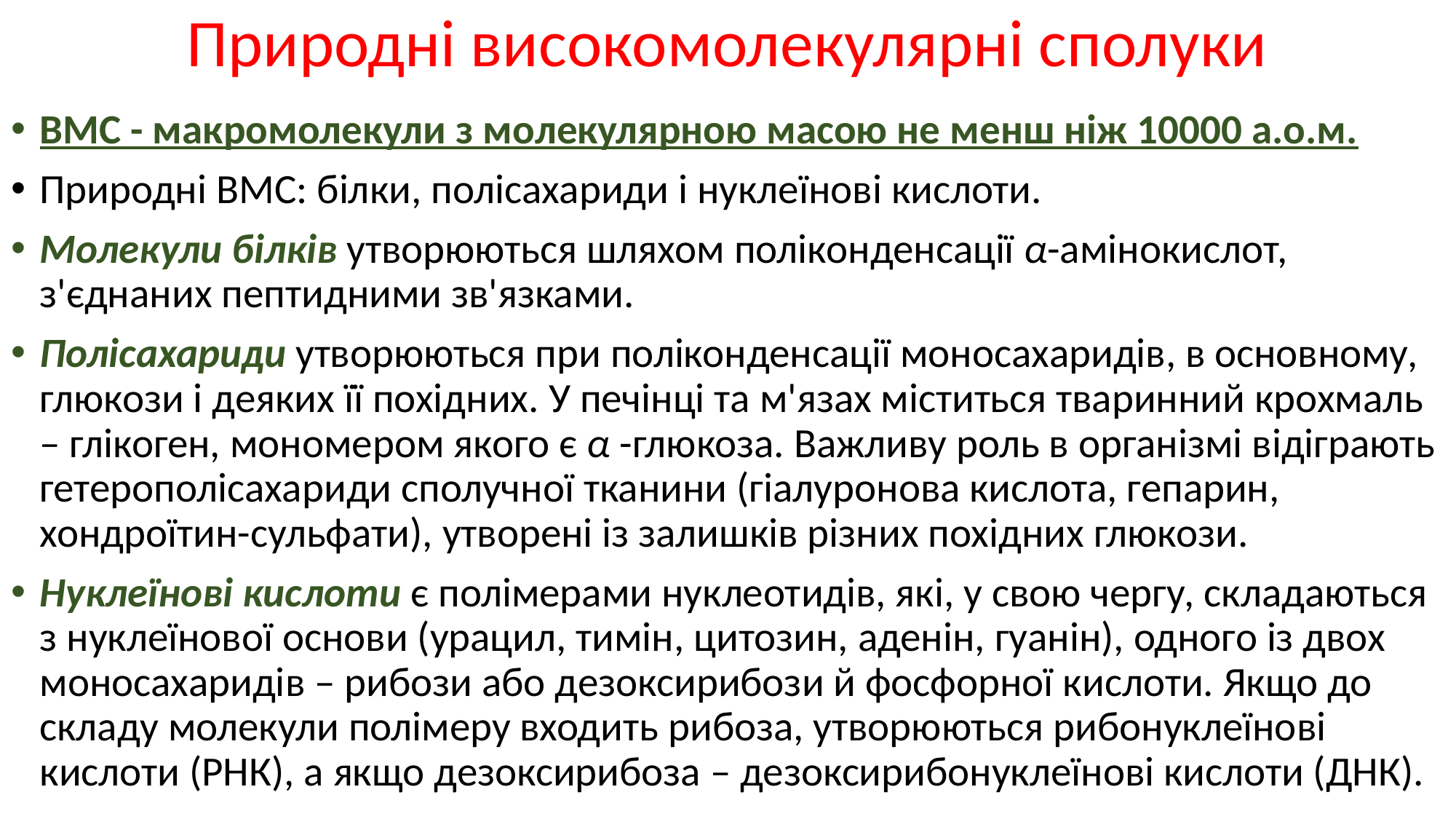

# Природні високомолекулярні сполуки
ВМС - макромолекули з молекулярною масою не менш ніж 10000 а.о.м.
Природні ВМС: білки, полісахариди і нуклеїнові кислоти.
Молекули білків утворюються шляхом поліконденсації α-амінокислот, з'єднаних пептидними зв'язками.
Полісахариди утворюються при поліконденсації моносахаридів, в основному, глюкози і деяких її похідних. У печінці та м'язах міститься тваринний крохмаль – глікоген, мономером якого є α -глюкоза. Важливу роль в організмі відіграють гетерополісахариди сполучної тканини (гіалуронова кислота, гепарин, хондроїтин-сульфати), утворені із залишків різних похідних глюкози.
Нуклеїнові кислоти є полімерами нуклеотидів, які, у свою чергу, складаються з нуклеїнової основи (урацил, тимін, цитозин, аденін, гуанін), одного із двох моносахаридів – рибози або дезоксирибози й фосфорної кислоти. Якщо до складу молекули полімеру входить рибоза, утворюються рибонуклеїнові кислоти (РНК), а якщо дезоксирибоза – дезоксирибонуклеїнові кислоти (ДНК).